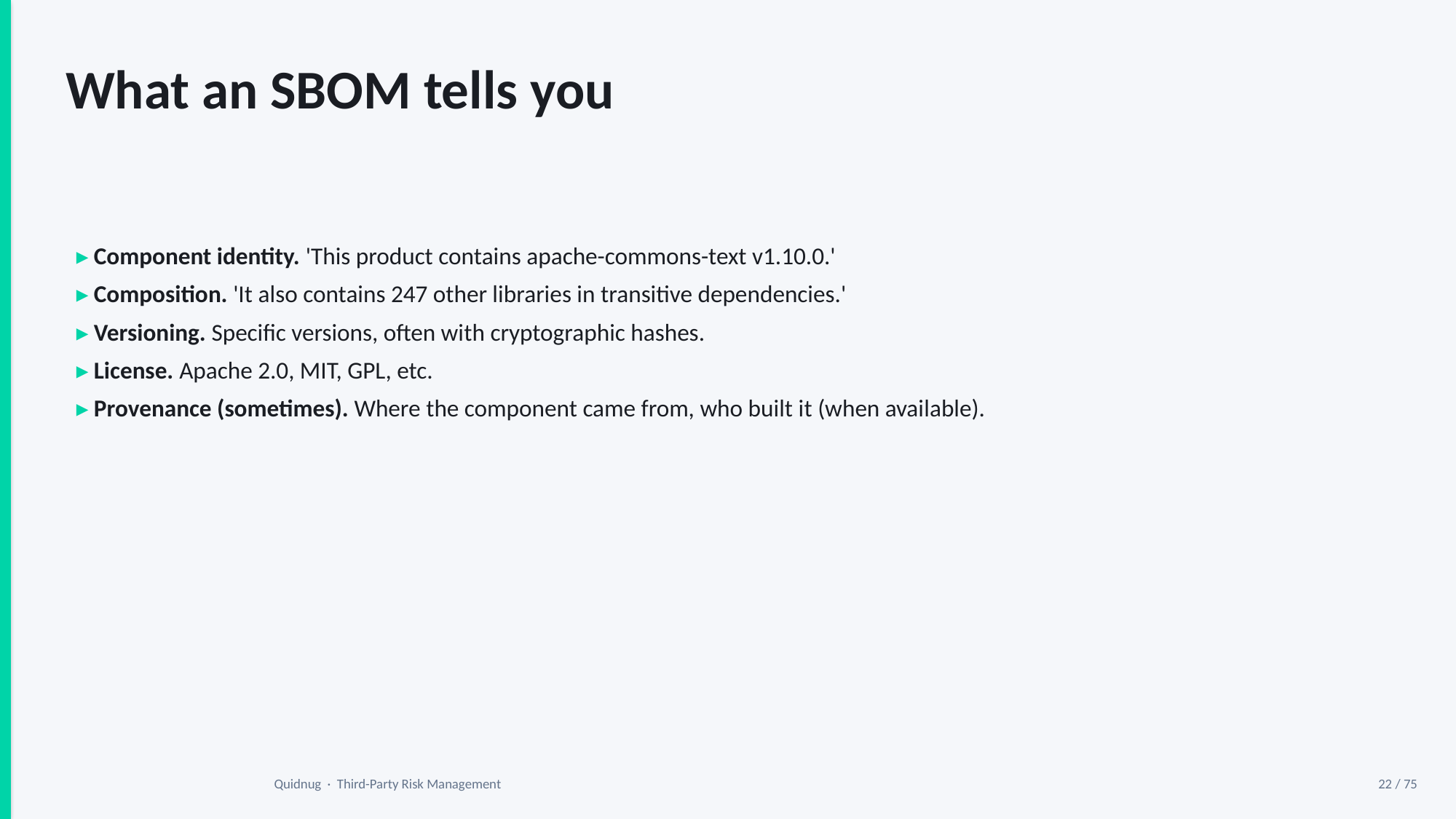

What an SBOM tells you
▸ Component identity. 'This product contains apache-commons-text v1.10.0.'
▸ Composition. 'It also contains 247 other libraries in transitive dependencies.'
▸ Versioning. Specific versions, often with cryptographic hashes.
▸ License. Apache 2.0, MIT, GPL, etc.
▸ Provenance (sometimes). Where the component came from, who built it (when available).
Quidnug  ·  Third-Party Risk Management
22 / 75